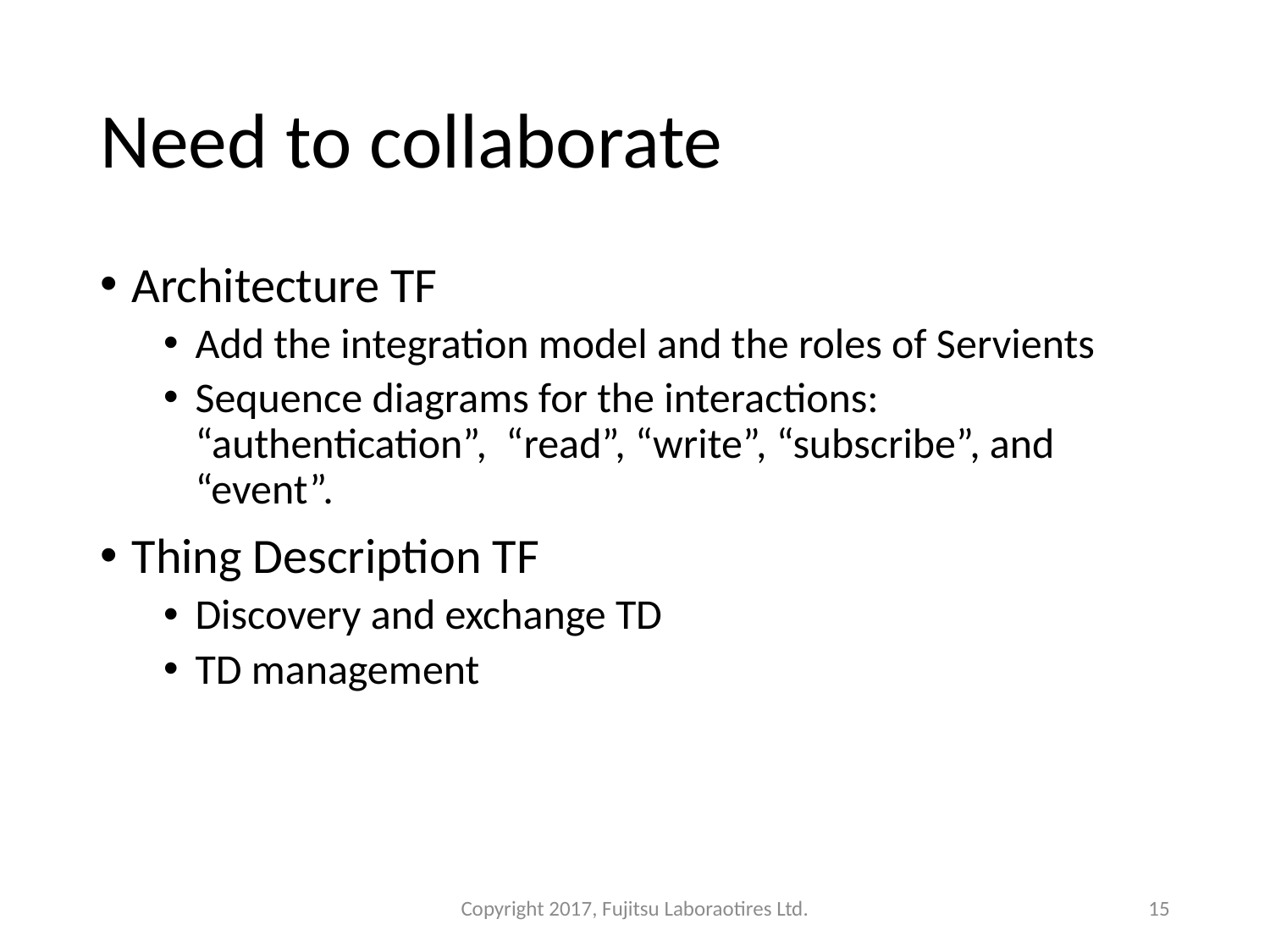

# Need to collaborate
Architecture TF
Add the integration model and the roles of Servients
Sequence diagrams for the interactions: “authentication”,  “read”, “write”, “subscribe”, and “event”.
Thing Description TF
Discovery and exchange TD
TD management

Copyright 2017, Fujitsu Laboraotires Ltd.
15